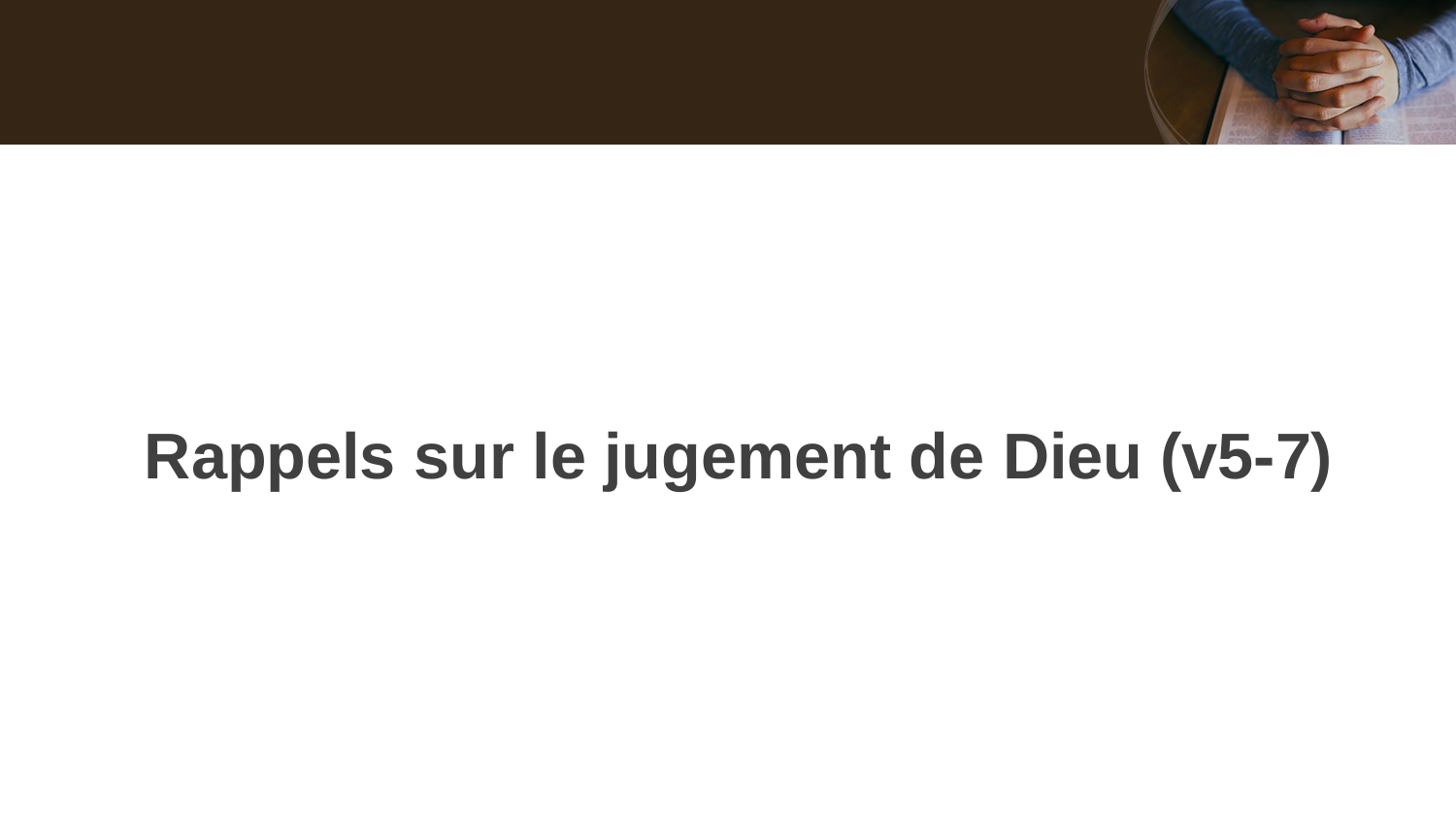

#
Rappels sur le jugement de Dieu (v5-7)